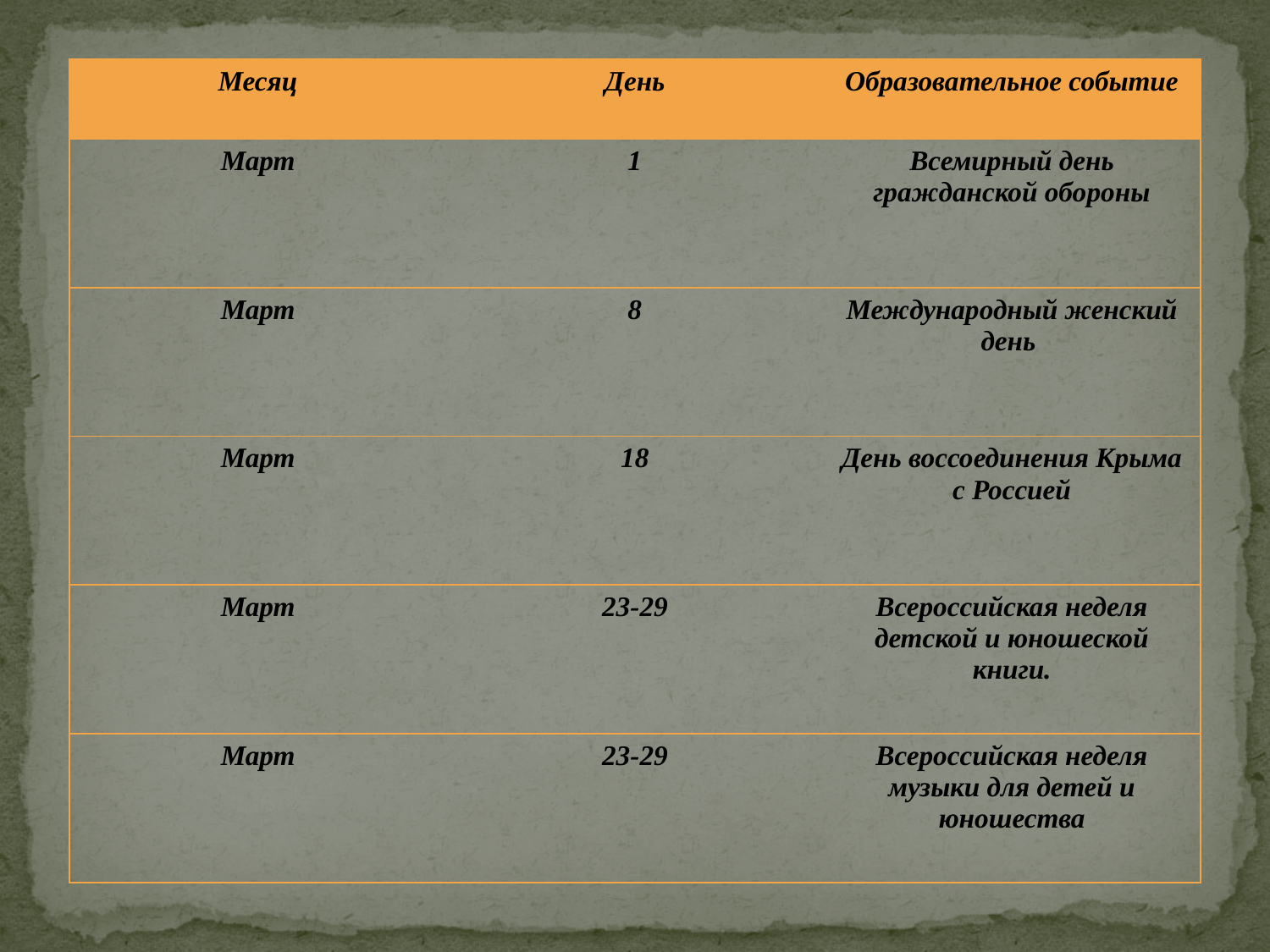

| Месяц | День | Образовательное событие |
| --- | --- | --- |
| Март | 1 | Всемирный день гражданской обороны |
| Март | 8 | Международный женский день |
| Март | 18 | День воссоединения Крыма с Россией |
| Март | 23-29 | Всероссийская неделя детской и юношеской книги. |
| Март | 23-29 | Всероссийская неделя музыки для детей и юношества |